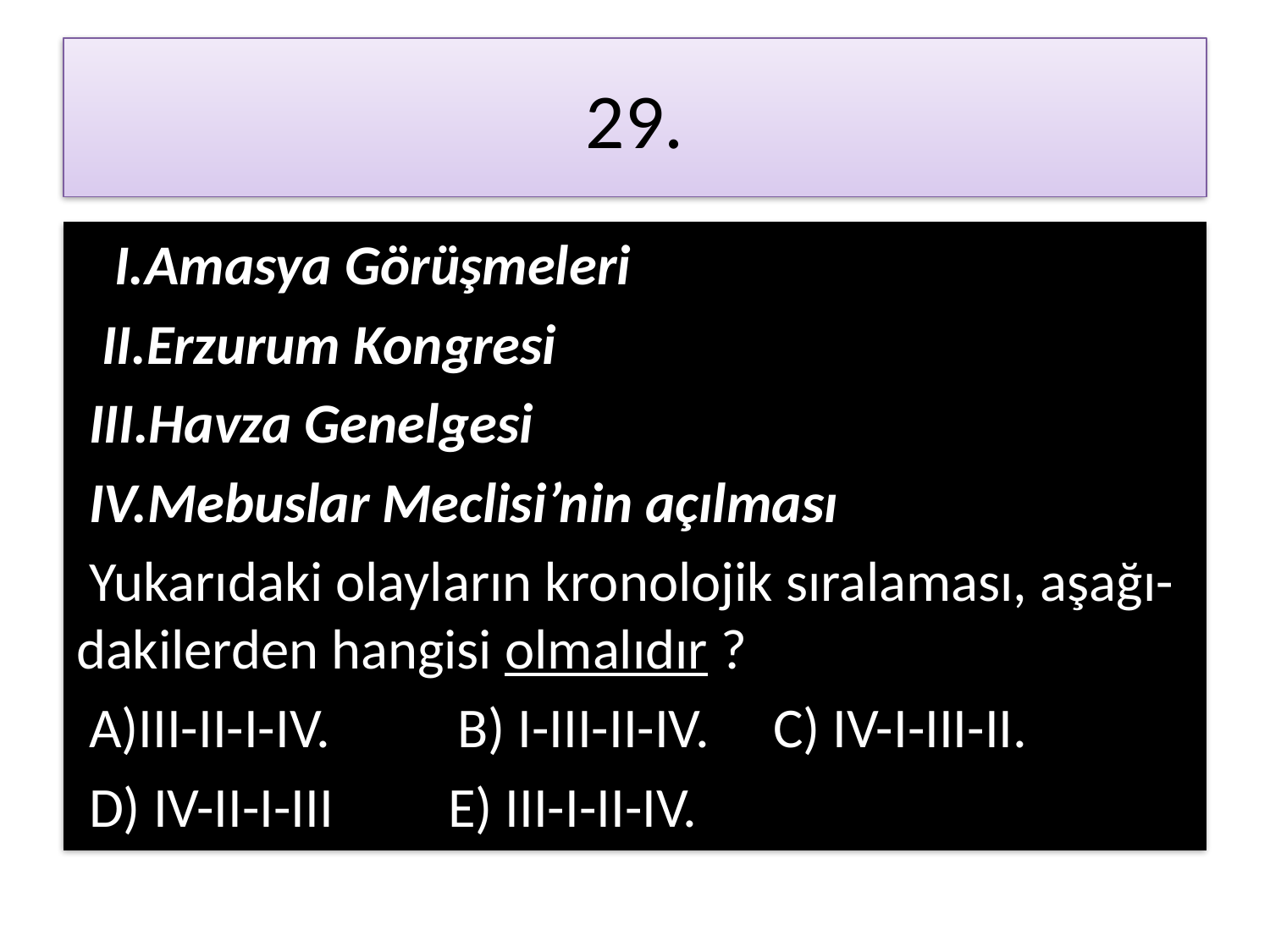

# 29.
   I.Amasya Görüşmeleri
  II.Erzurum Kongresi
 III.Havza Genelgesi
 IV.Mebuslar Meclisi’nin açılması
 Yukarıdaki olayların kronolojik sıralaması, aşağı-dakilerden hangisi olmalıdır ?
 A)III-II-I-IV.          B) I-III-II-IV.     C) IV-I-III-II.
 D) IV-II-I-III         E) III-I-II-IV.